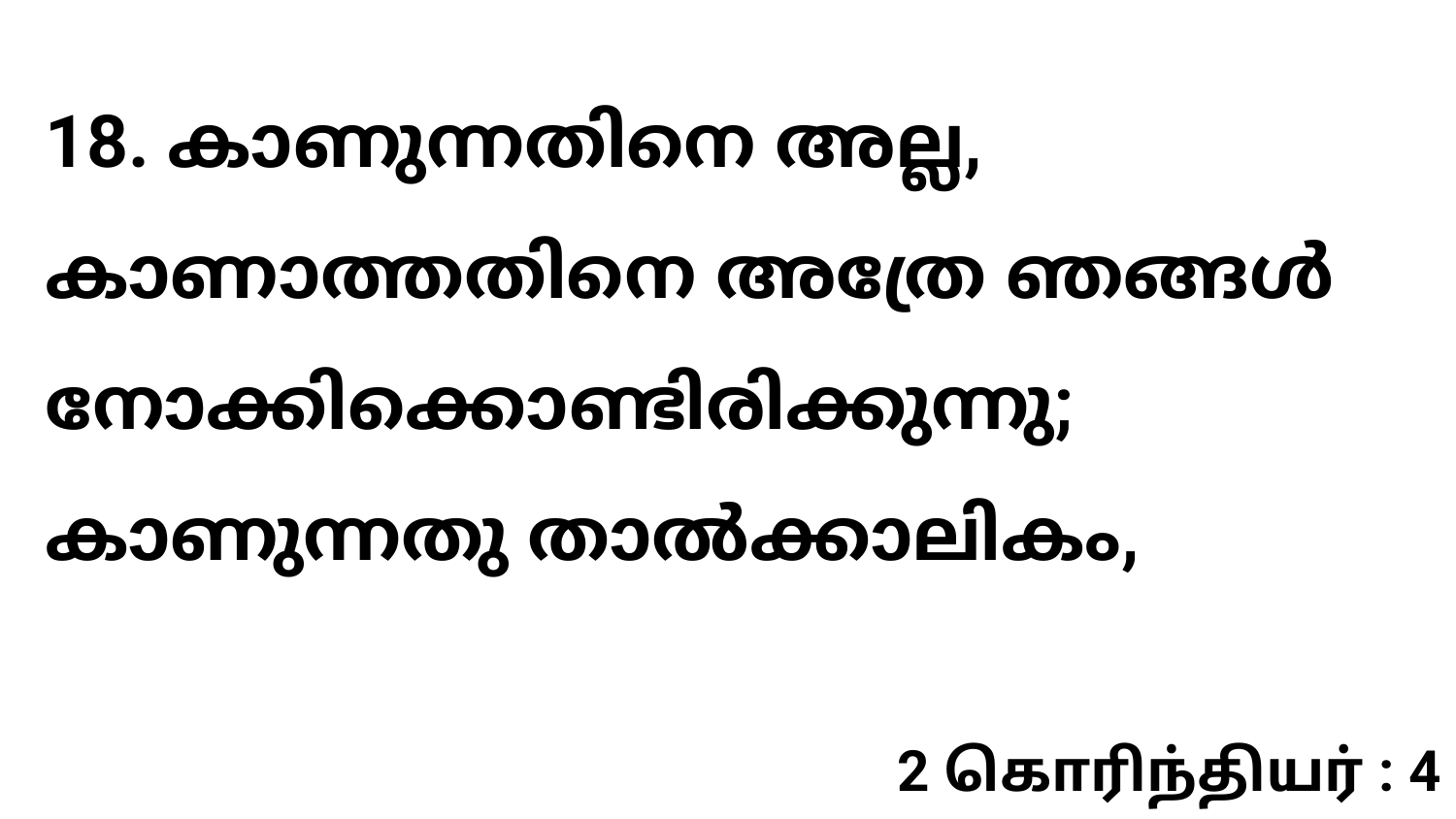

18. കാണുന്നതിനെ അല്ല, കാണാത്തതിനെ അത്രേ ഞങ്ങൾ നോക്കിക്കൊണ്ടിരിക്കുന്നു; കാണുന്നതു താൽക്കാലികം,
2 கொரிந்தியர் : 4